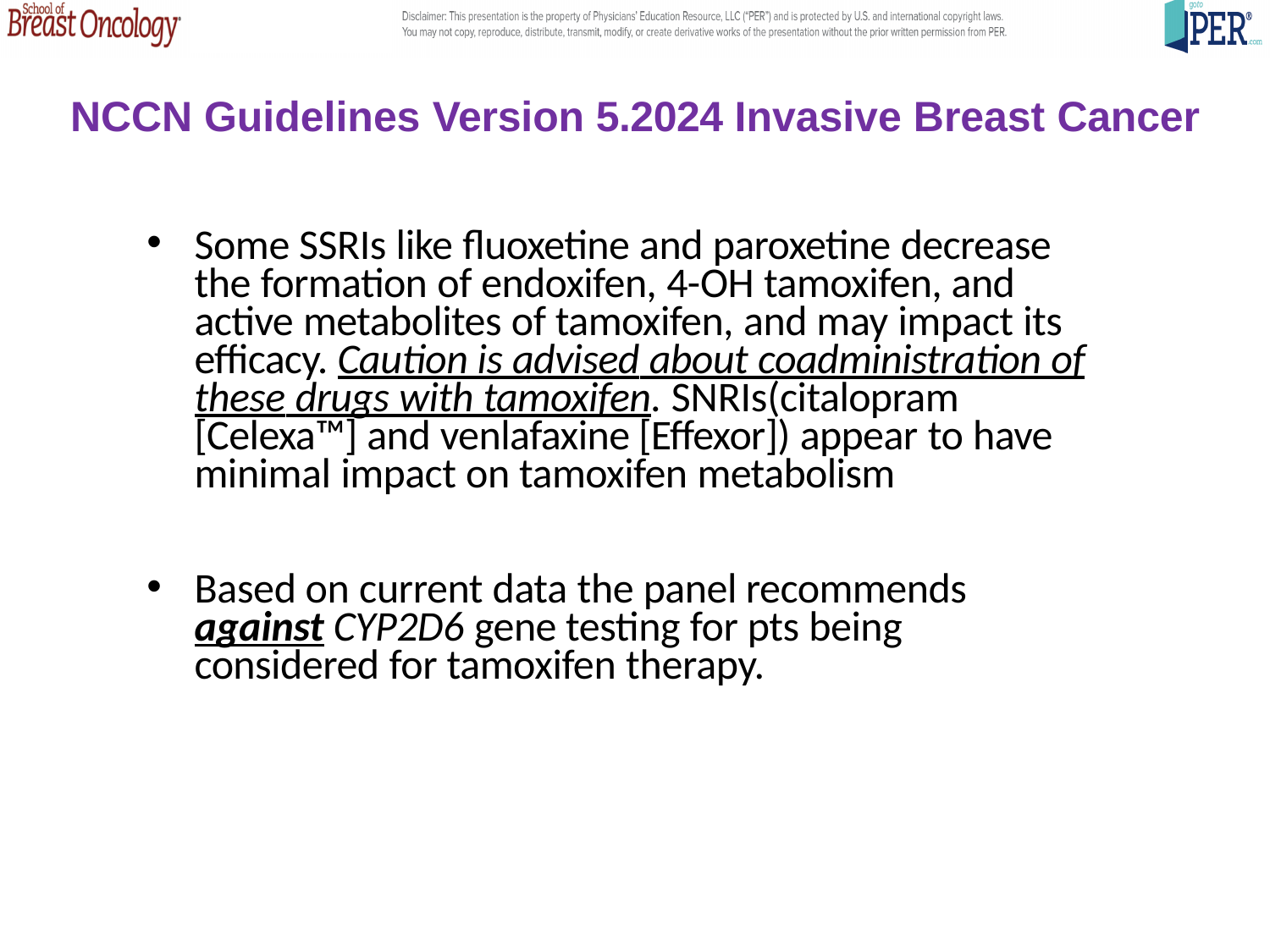

NCCN Guidelines Version 5.2024 Invasive Breast Cancer
Some SSRIs like fluoxetine and paroxetine decrease the formation of endoxifen, 4-OH tamoxifen, and active metabolites of tamoxifen, and may impact its efficacy. Caution is advised about coadministration of these drugs with tamoxifen. SNRIs(citalopram [Celexa™] and venlafaxine [Effexor]) appear to have minimal impact on tamoxifen metabolism

Based on current data the panel recommends against CYP2D6 gene testing for pts being considered for tamoxifen therapy.